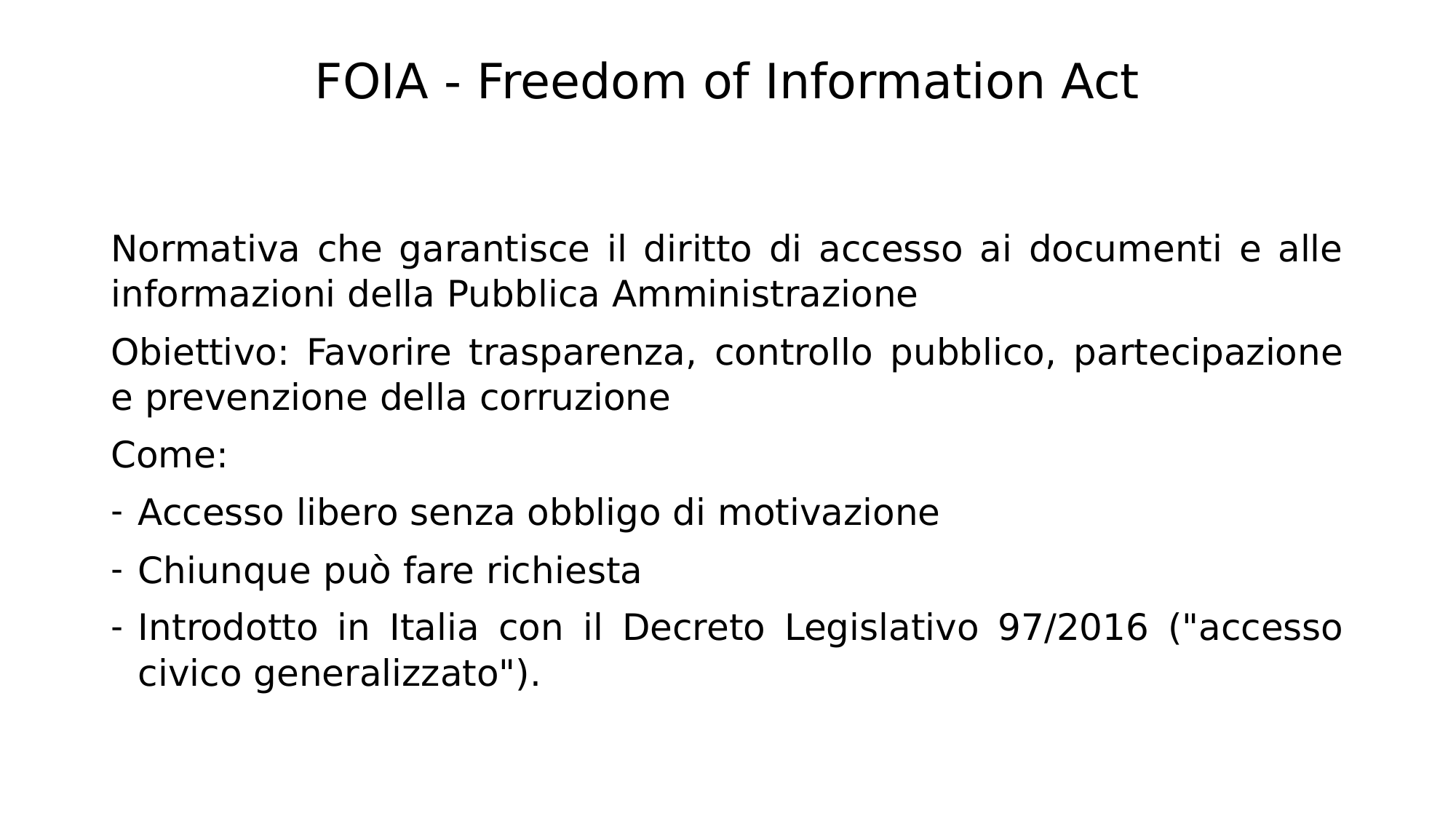

# FOIA - Freedom of Information Act
Normativa che garantisce il diritto di accesso ai documenti e alle informazioni della Pubblica Amministrazione
Obiettivo: Favorire trasparenza, controllo pubblico, partecipazione e prevenzione della corruzione
Come:
Accesso libero senza obbligo di motivazione
Chiunque può fare richiesta
Introdotto in Italia con il Decreto Legislativo 97/2016 ("accesso civico generalizzato").